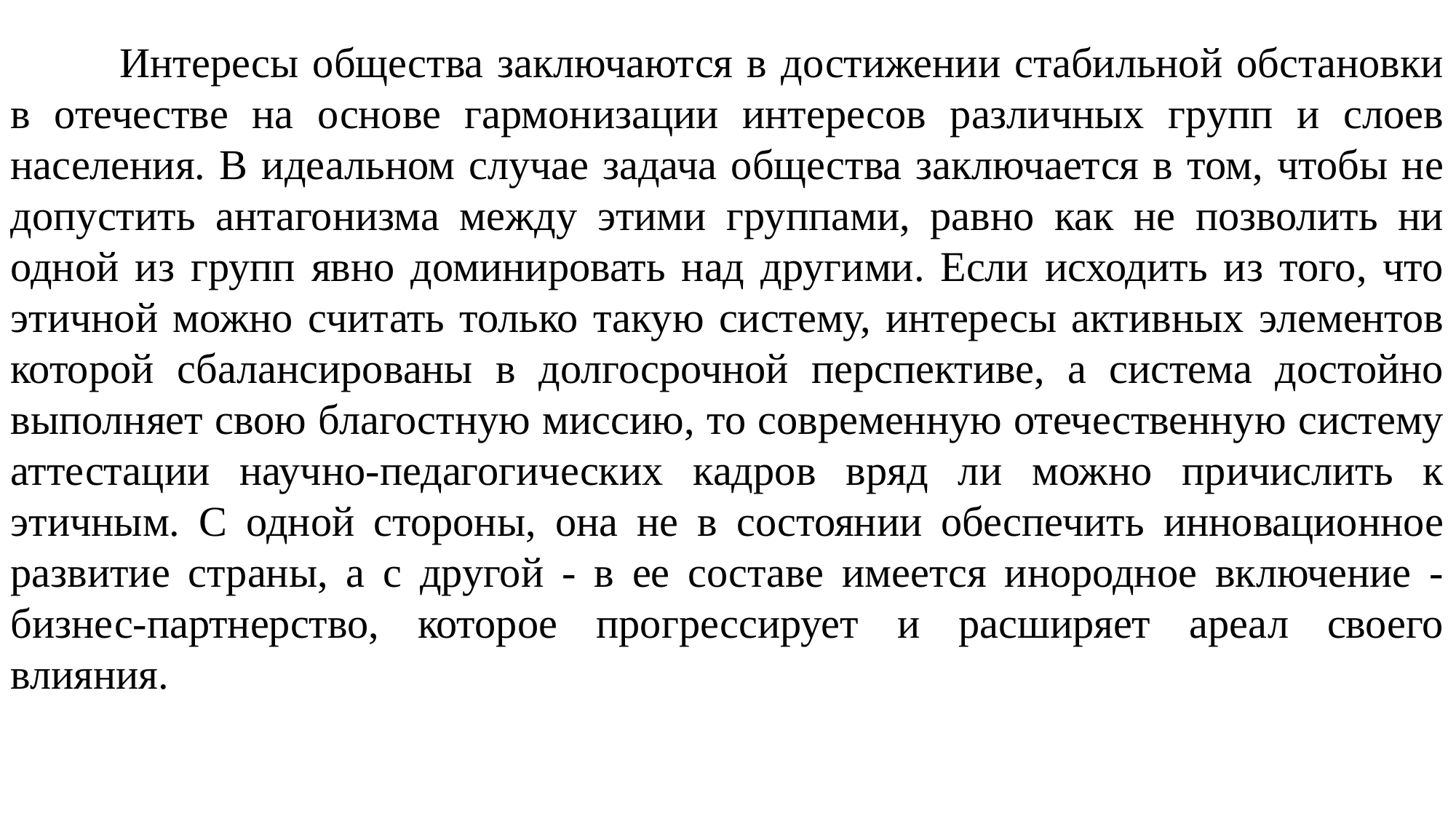

Интересы общества заключаются в достижении стабильной обстановки в отечестве на основе гармонизации интересов различных групп и слоев населения. В идеальном случае задача общества заключается в том, чтобы не допустить антагонизма между этими группами, равно как не позволить ни одной из групп явно доминировать над другими. Если исходить из того, что этичной можно считать только такую систему, интересы активных элементов которой сбалансированы в долгосрочной перспективе, а система достойно выполняет свою благостную миссию, то современную отечественную систему аттестации научно-педагогических кадров вряд ли можно причислить к этичным. С одной стороны, она не в состоянии обеспечить инновационное развитие страны, а с другой - в ее составе имеется инородное включение - бизнес-партнерство, которое прогрессирует и расширяет ареал своего влияния.